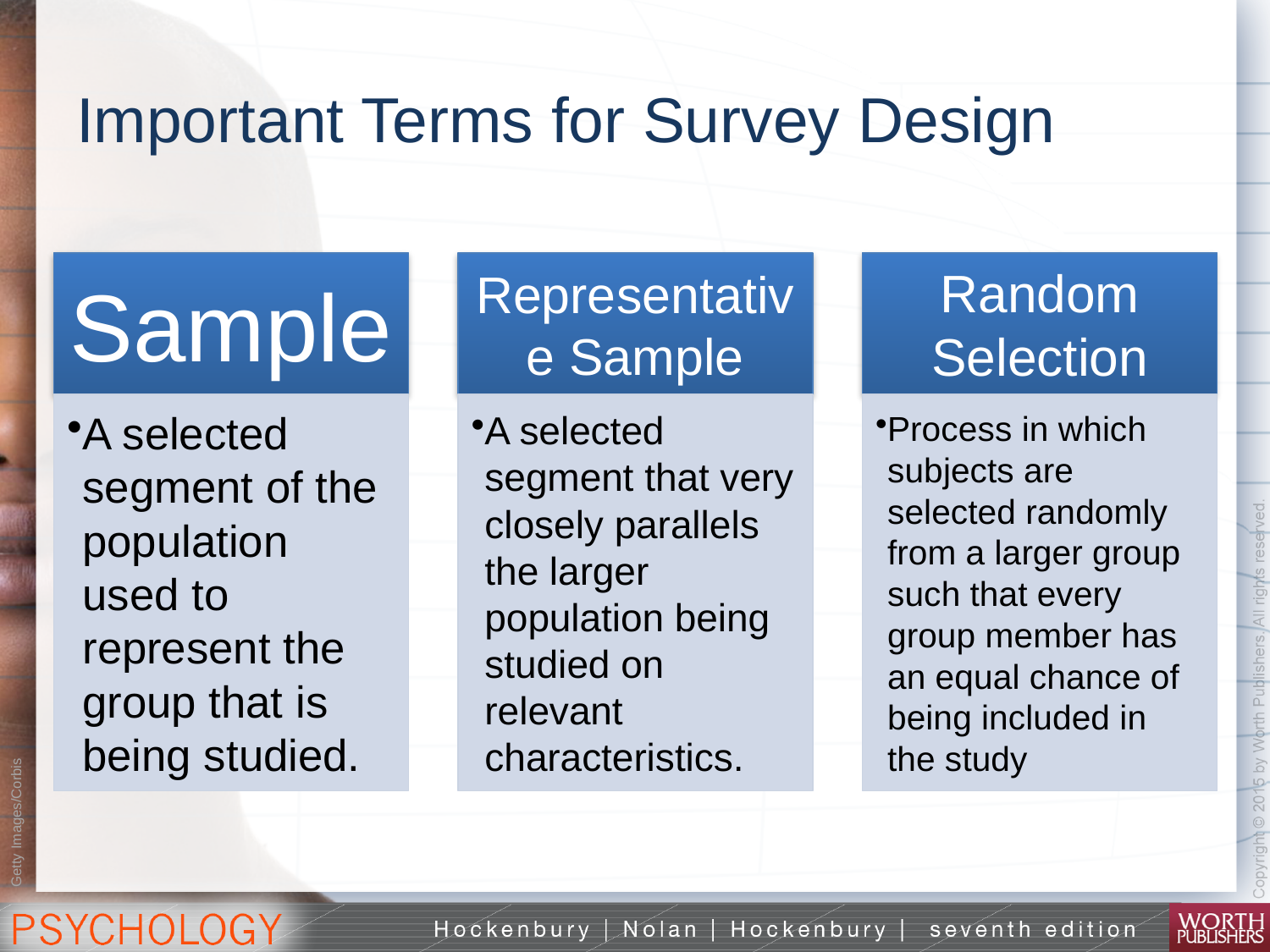

# Important Terms for Survey Design
Sample
A selected segment of the population used to represent the group that is being studied.
Representative Sample
Random Selection
A selected segment that very closely parallels the larger population being studied on relevant characteristics.
Process in which subjects are selected randomly from a larger group such that every group member has an equal chance of being included in the study